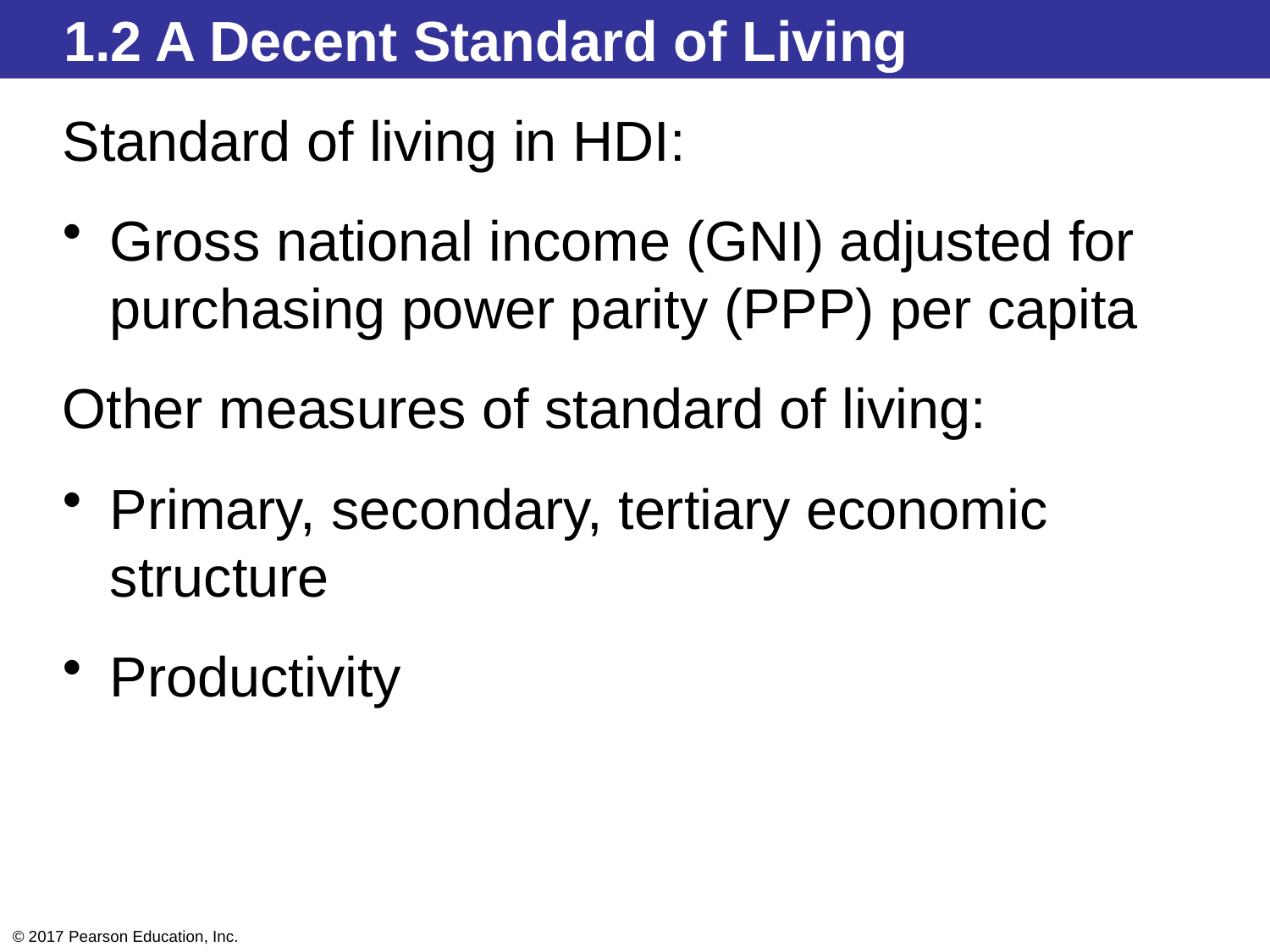

1.2 A Decent Standard of Living
Standard of living in HDI:
Gross national income (GNI) adjusted for purchasing power parity (PPP) per capita
Other measures of standard of living:
Primary, secondary, tertiary economic structure
Productivity